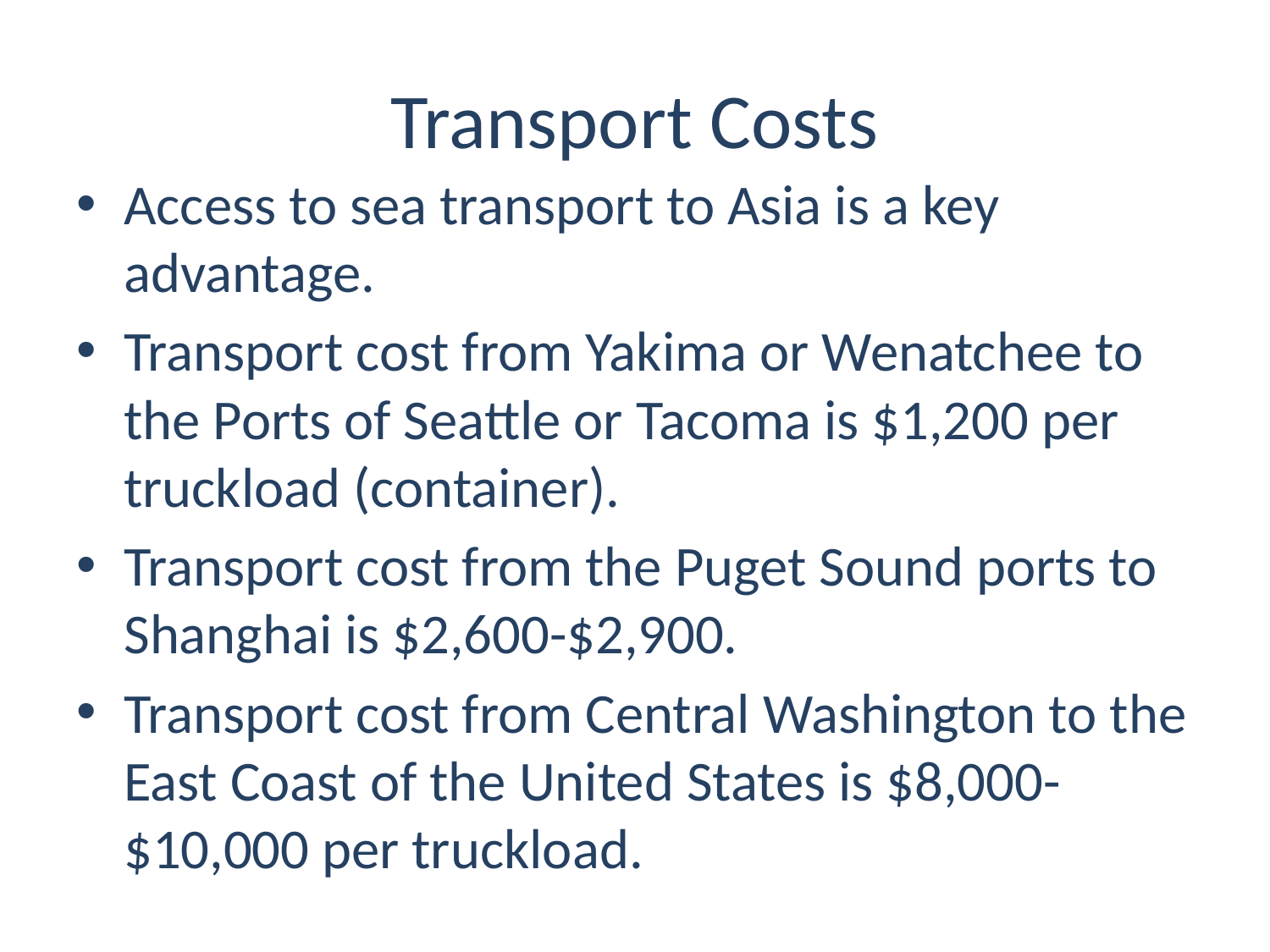

# Transport Costs
Access to sea transport to Asia is a key advantage.
Transport cost from Yakima or Wenatchee to the Ports of Seattle or Tacoma is $1,200 per truckload (container).
Transport cost from the Puget Sound ports to Shanghai is $2,600-$2,900.
Transport cost from Central Washington to the East Coast of the United States is $8,000-$10,000 per truckload.